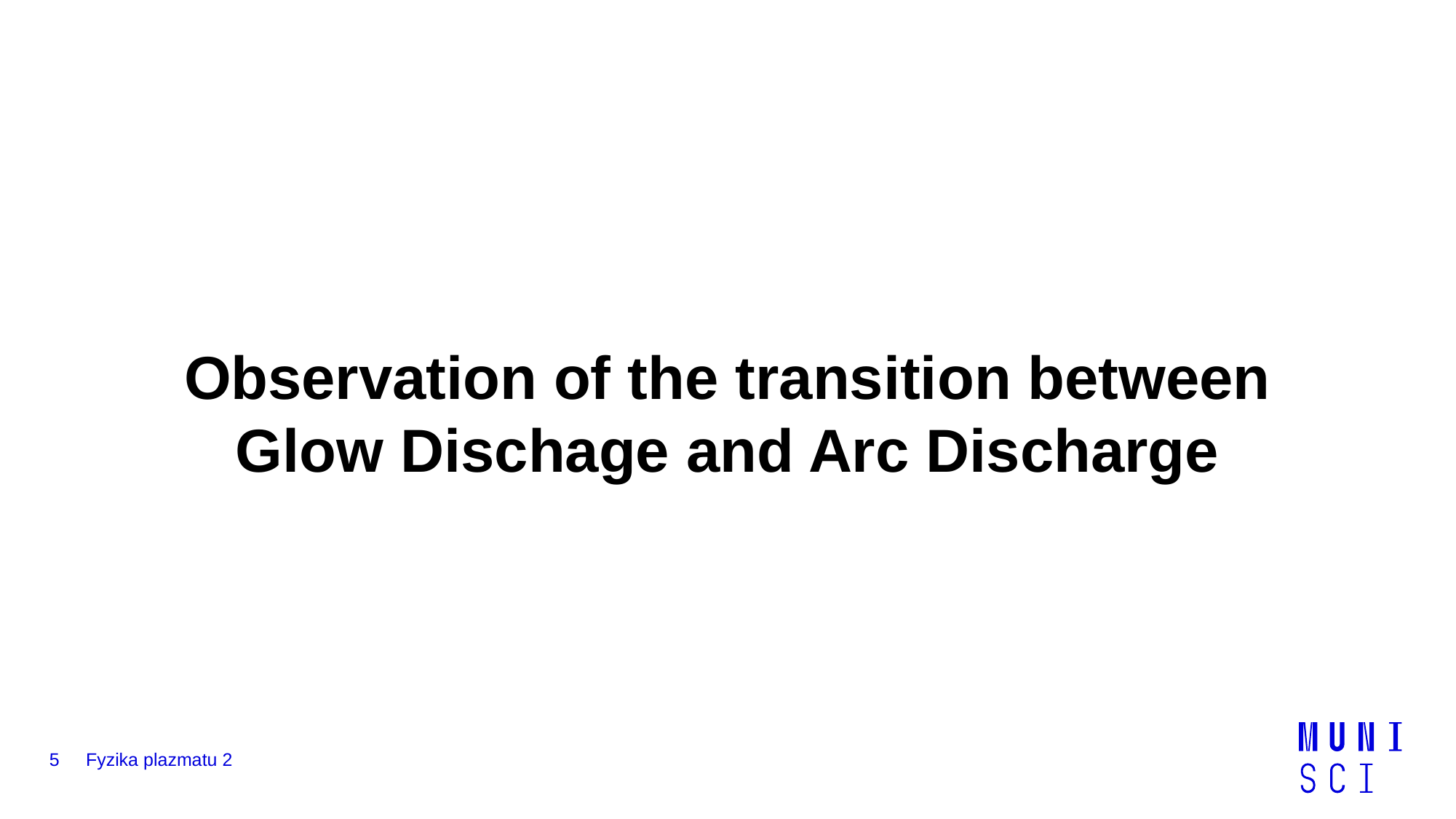

Observation of the transition between Glow Dischage and Arc Discharge
5
Fyzika plazmatu 2